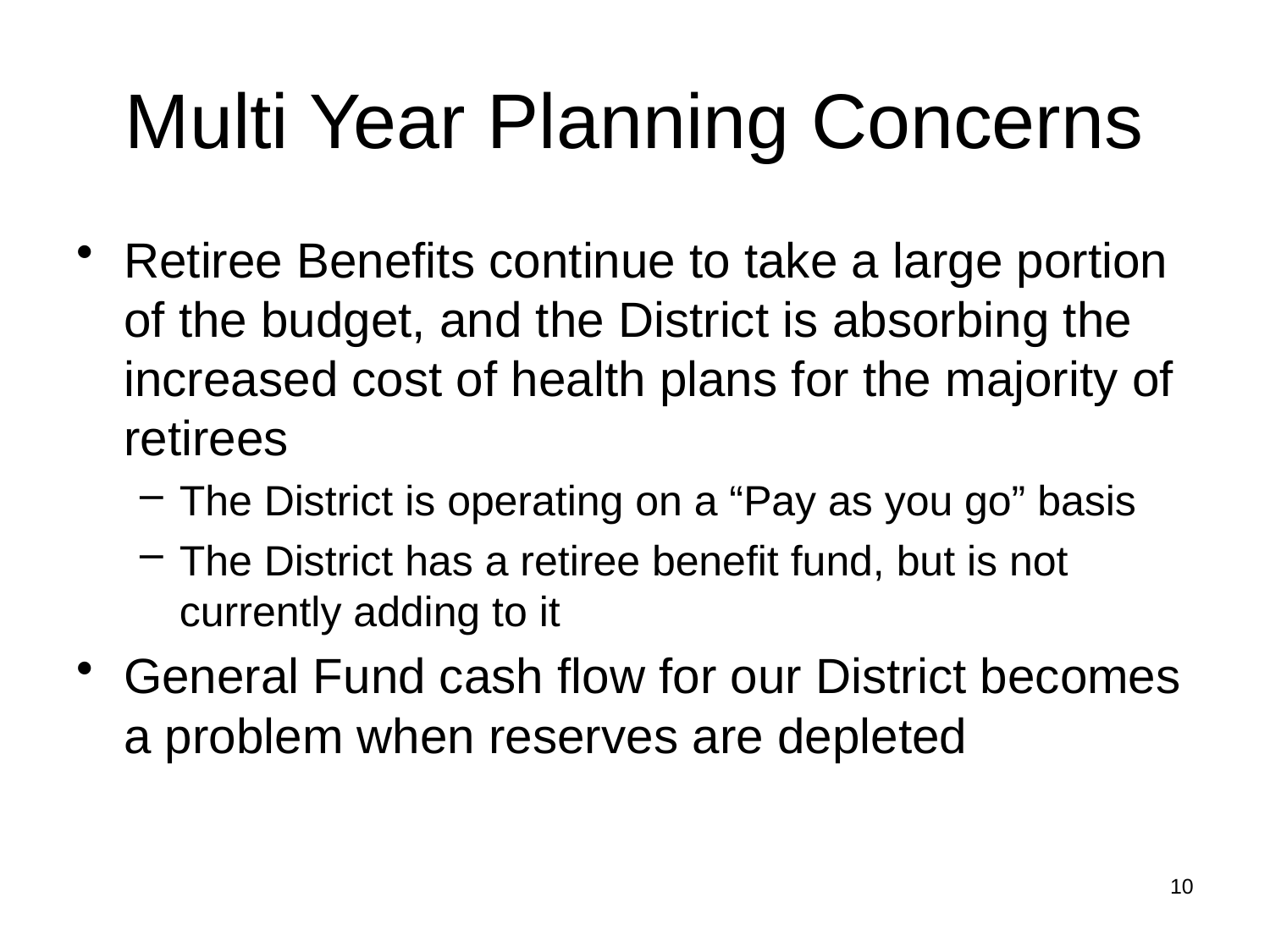

# Multi Year Planning Concerns
Retiree Benefits continue to take a large portion of the budget, and the District is absorbing the increased cost of health plans for the majority of retirees
The District is operating on a “Pay as you go” basis
The District has a retiree benefit fund, but is not currently adding to it
General Fund cash flow for our District becomes a problem when reserves are depleted
10